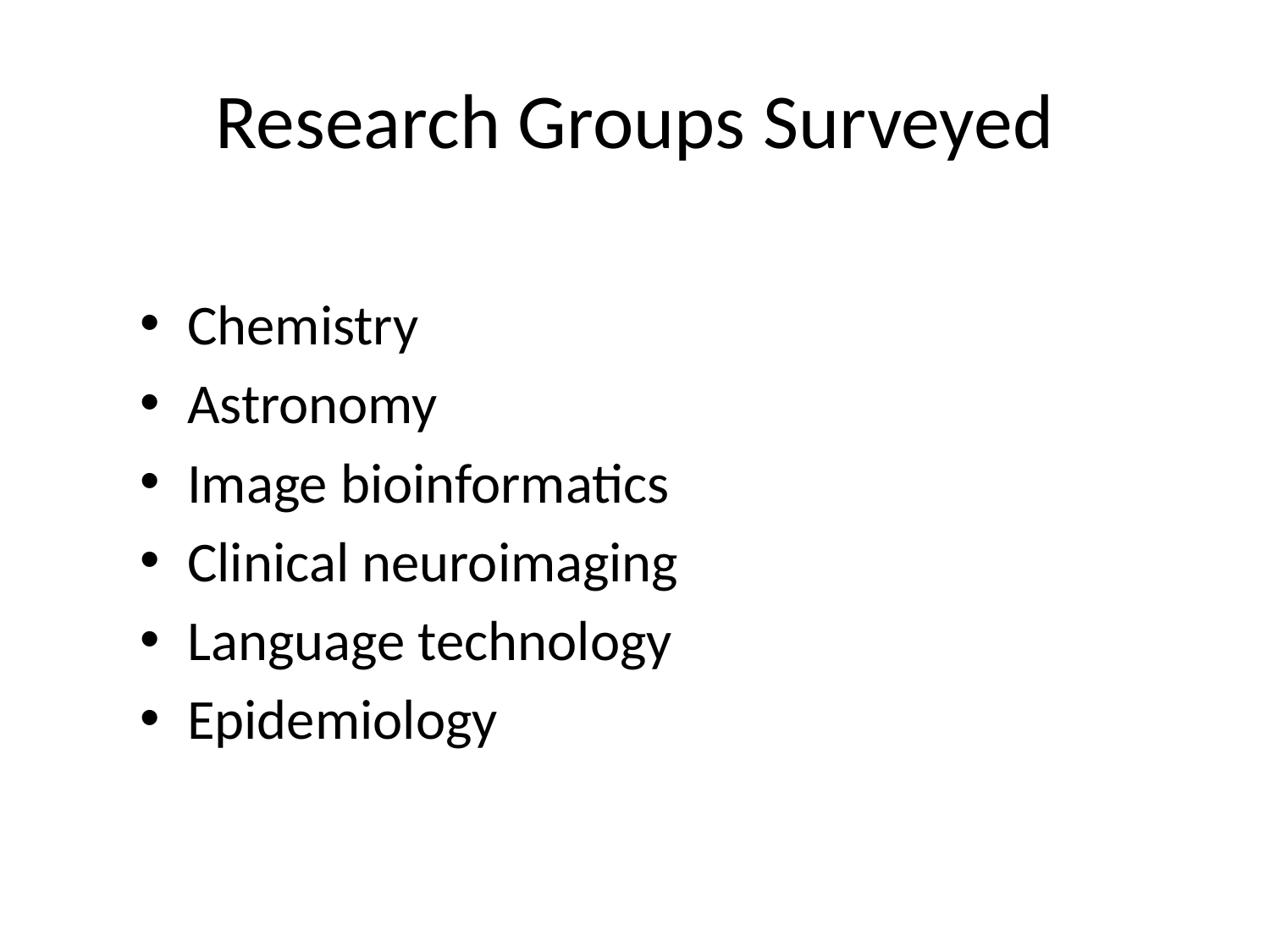

# Research Groups Surveyed
Chemistry
Astronomy
Image bioinformatics
Clinical neuroimaging
Language technology
Epidemiology